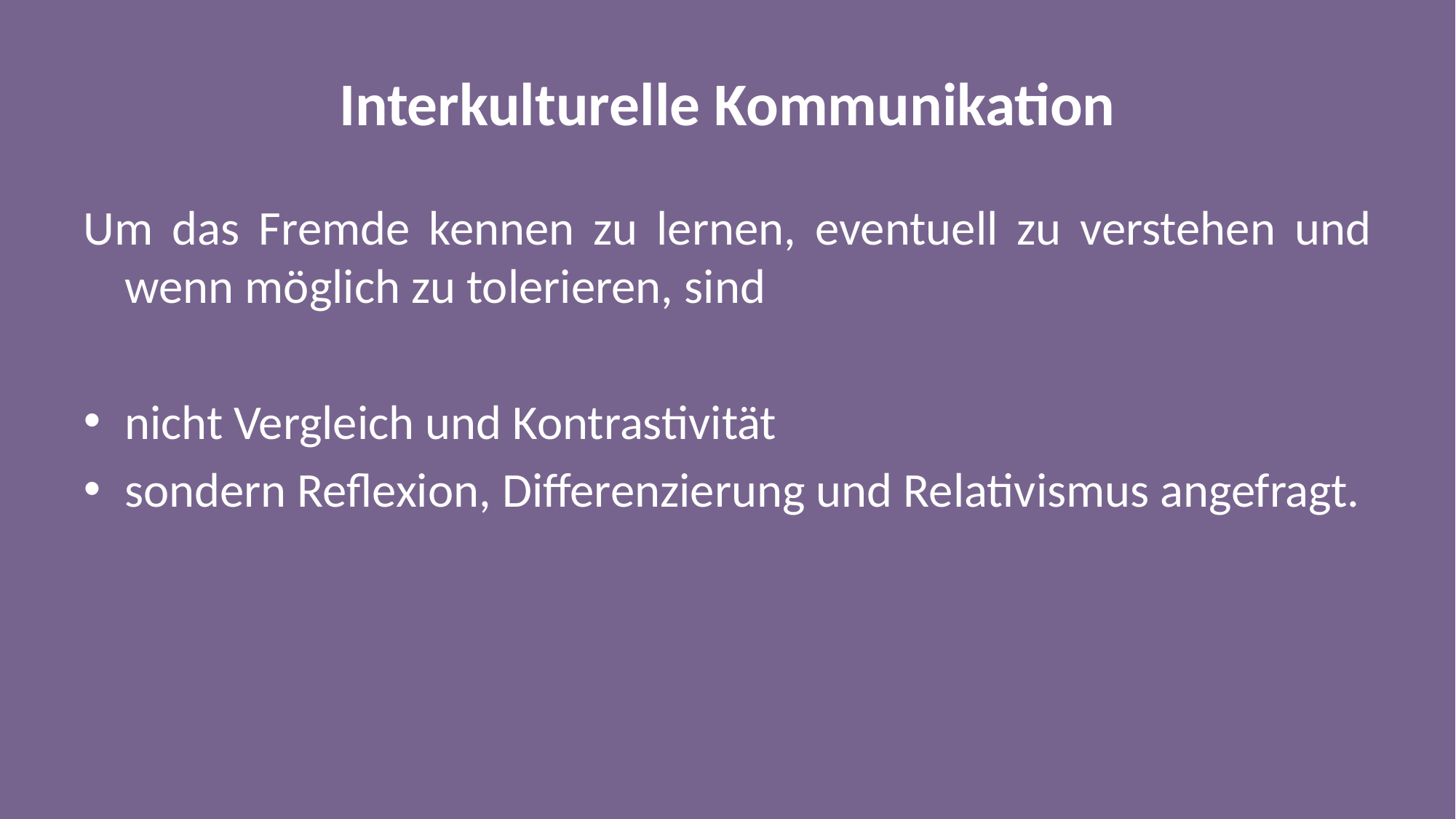

# Interkulturelle Kommunikation
Um das Fremde kennen zu lernen, eventuell zu verstehen und wenn möglich zu tolerieren, sind

nicht Vergleich und Kontrastivität
sondern Reflexion, Differenzierung und Relativismus angefragt.